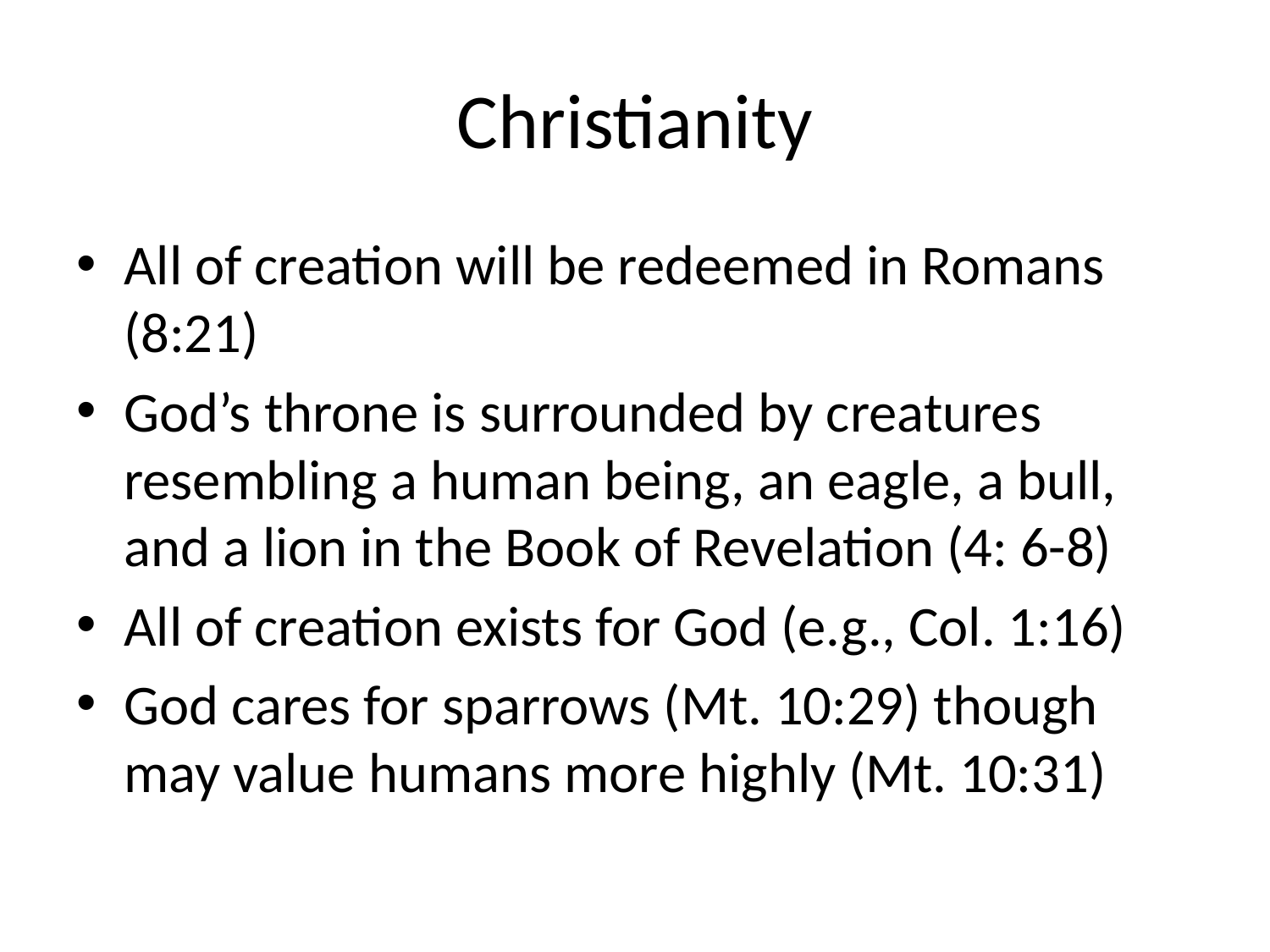

# Christianity
All of creation will be redeemed in Romans (8:21)
God’s throne is surrounded by creatures resembling a human being, an eagle, a bull, and a lion in the Book of Revelation (4: 6-8)
All of creation exists for God (e.g., Col. 1:16)
God cares for sparrows (Mt. 10:29) though may value humans more highly (Mt. 10:31)